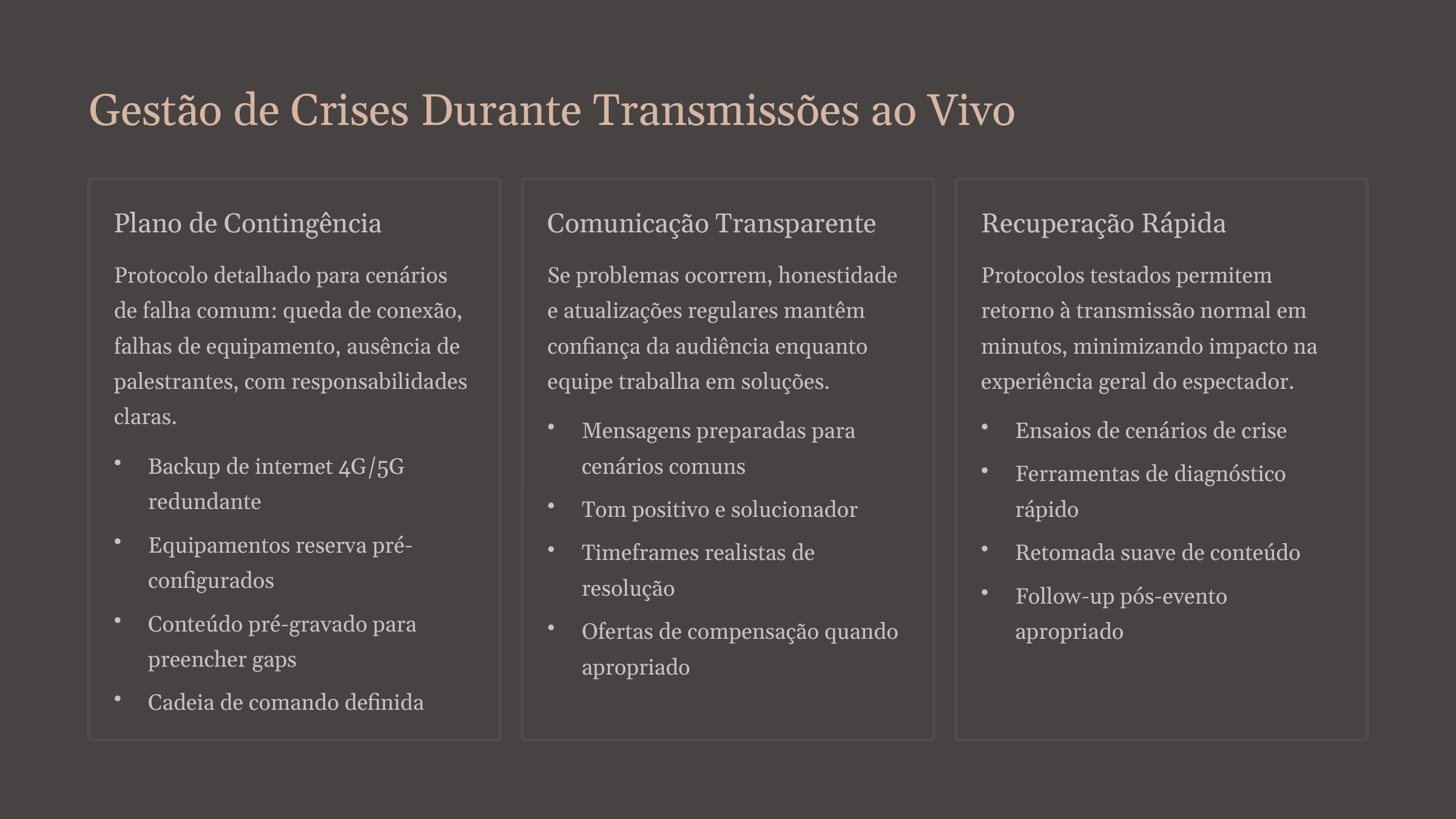

Gestão de Crises Durante Transmissões ao Vivo

Plano de Contingência
Comunicação Transparente
Recuperação Rápida
Protocolo detalhado para cenários de falha comum: queda de conexão, falhas de equipamento, ausência de palestrantes, com responsabilidades claras.
Se problemas ocorrem, honestidade e atualizações regulares mantêm confiança da audiência enquanto equipe trabalha em soluções.
Protocolos testados permitem retorno à transmissão normal em minutos, minimizando impacto na experiência geral do espectador.
Mensagens preparadas para cenários comuns
Ensaios de cenários de crise
Backup de internet 4G/5G redundante
Ferramentas de diagnóstico rápido
Tom positivo e solucionador
Equipamentos reserva pré-configurados
Timeframes realistas de resolução
Retomada suave de conteúdo
Follow-up pós-evento apropriado
Conteúdo pré-gravado para preencher gaps
Ofertas de compensação quando apropriado
Cadeia de comando definida